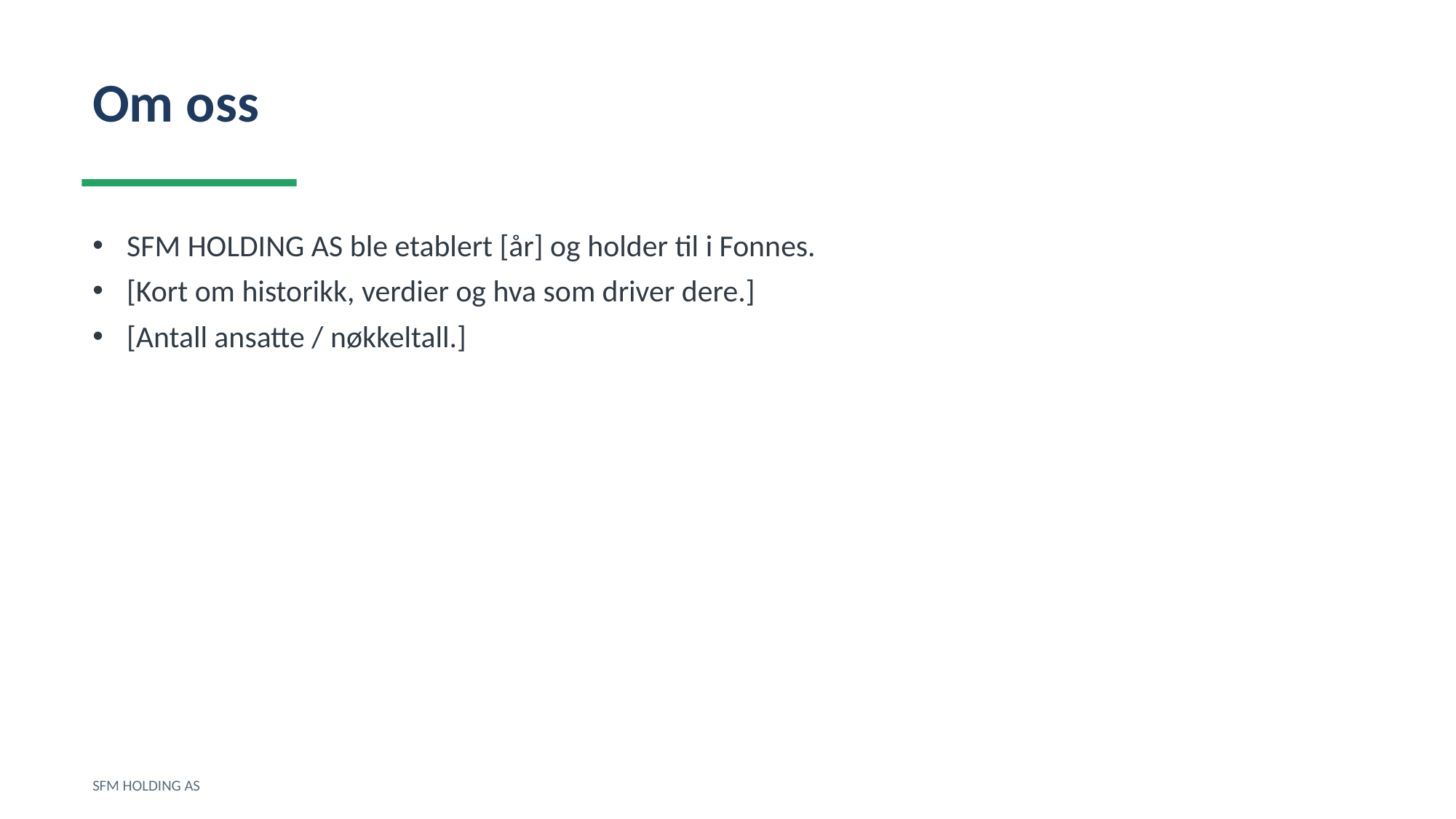

Om oss

SFM HOLDING AS ble etablert [år] og holder til i Fonnes.
[Kort om historikk, verdier og hva som driver dere.]
[Antall ansatte / nøkkeltall.]
SFM HOLDING AS